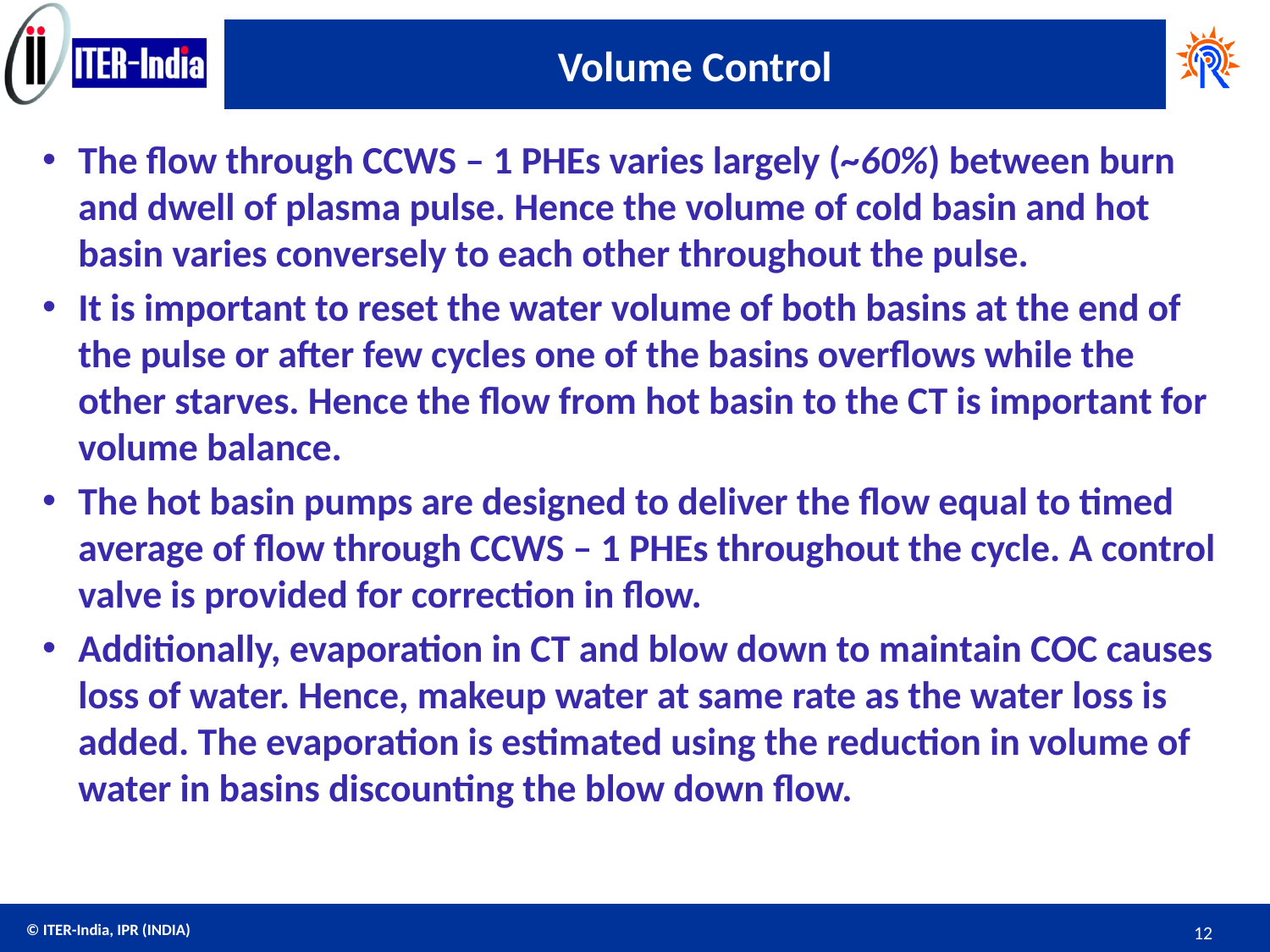

# Volume Control
The flow through CCWS – 1 PHEs varies largely (~60%) between burn and dwell of plasma pulse. Hence the volume of cold basin and hot basin varies conversely to each other throughout the pulse.
It is important to reset the water volume of both basins at the end of the pulse or after few cycles one of the basins overflows while the other starves. Hence the flow from hot basin to the CT is important for volume balance.
The hot basin pumps are designed to deliver the flow equal to timed average of flow through CCWS – 1 PHEs throughout the cycle. A control valve is provided for correction in flow.
Additionally, evaporation in CT and blow down to maintain COC causes loss of water. Hence, makeup water at same rate as the water loss is added. The evaporation is estimated using the reduction in volume of water in basins discounting the blow down flow.

12